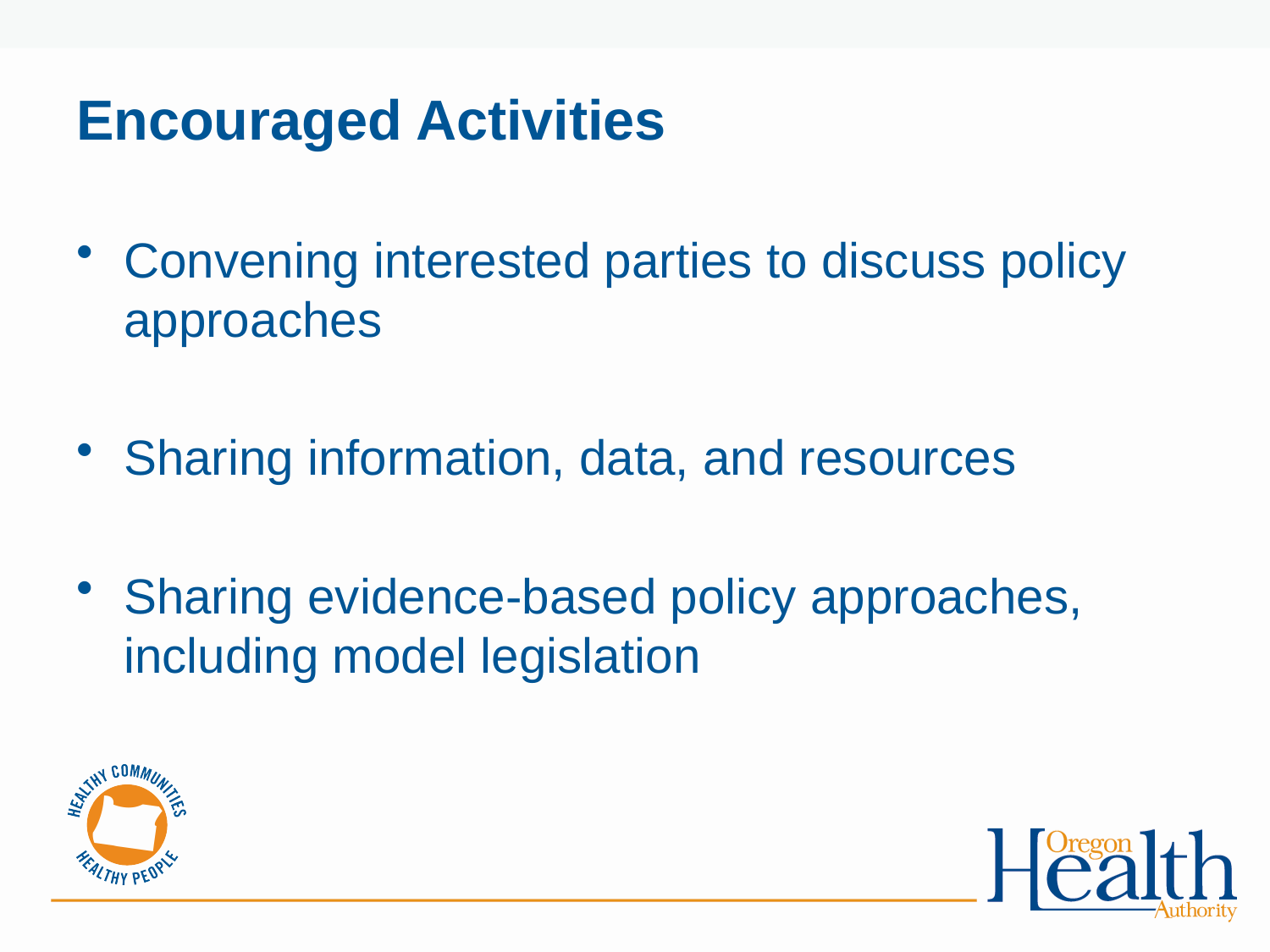

# Encouraged Activities
Convening interested parties to discuss policy approaches

Sharing information, data, and resources

Sharing evidence-based policy approaches, including model legislation